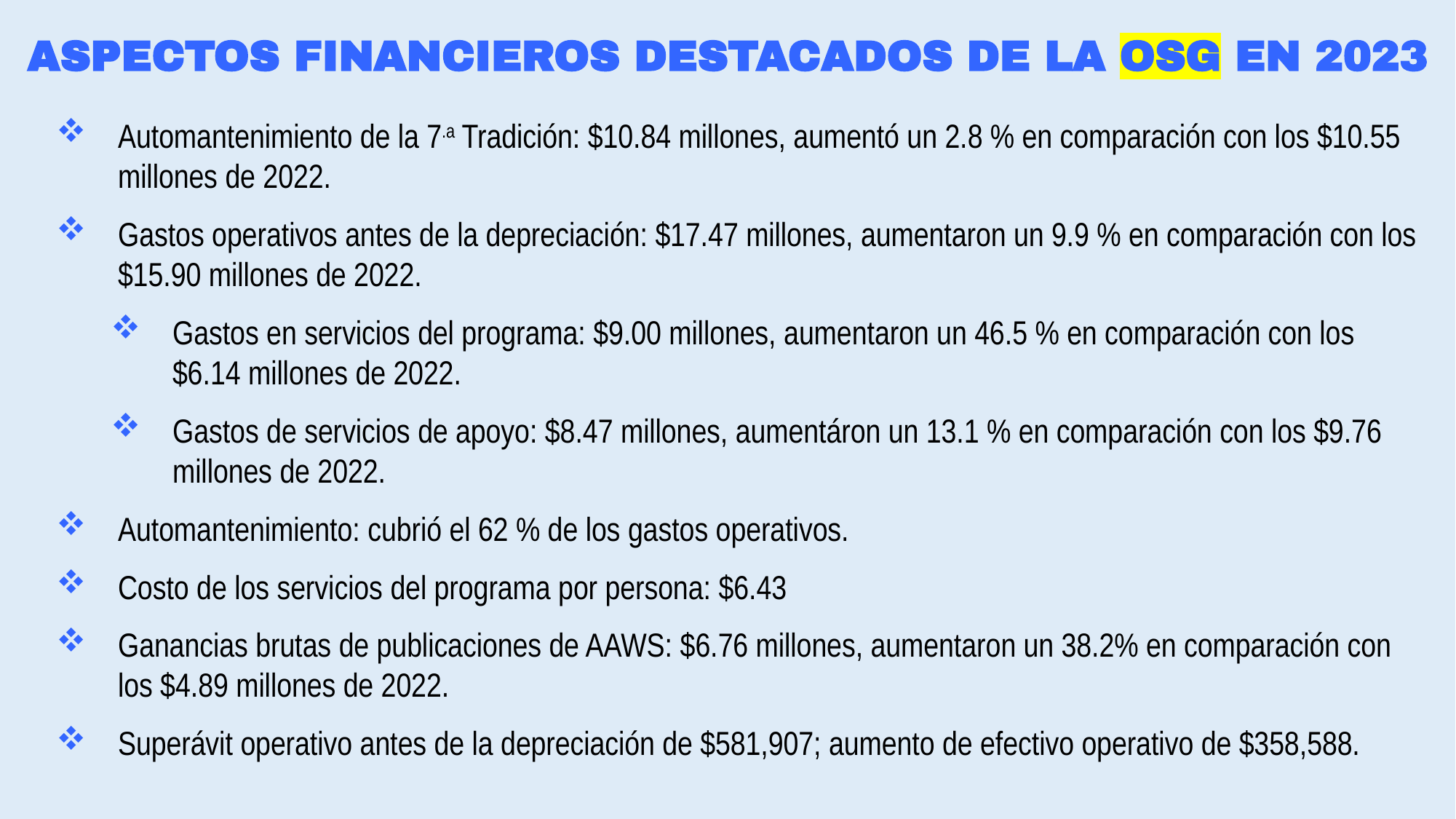

# ASPECTOS FINANCIEROS DESTACADOS DE LA OSG EN 2023
Automantenimiento de la 7.a Tradición: $10.84 millones, aumentó un 2.8 % en comparación con los $10.55 millones de 2022.
Gastos operativos antes de la depreciación: $17.47 millones, aumentaron un 9.9 % en comparación con los $15.90 millones de 2022.
Gastos en servicios del programa: $9.00 millones, aumentaron un 46.5 % en comparación con los $6.14 millones de 2022.
Gastos de servicios de apoyo: $8.47 millones, aumentáron un 13.1 % en comparación con los $9.76 millones de 2022.
Automantenimiento: cubrió el 62 % de los gastos operativos.
Costo de los servicios del programa por persona: $6.43
Ganancias brutas de publicaciones de AAWS: $6.76 millones, aumentaron un 38.2% en comparación con los $4.89 millones de 2022.
Superávit operativo antes de la depreciación de $581,907; aumento de efectivo operativo de $358,588.